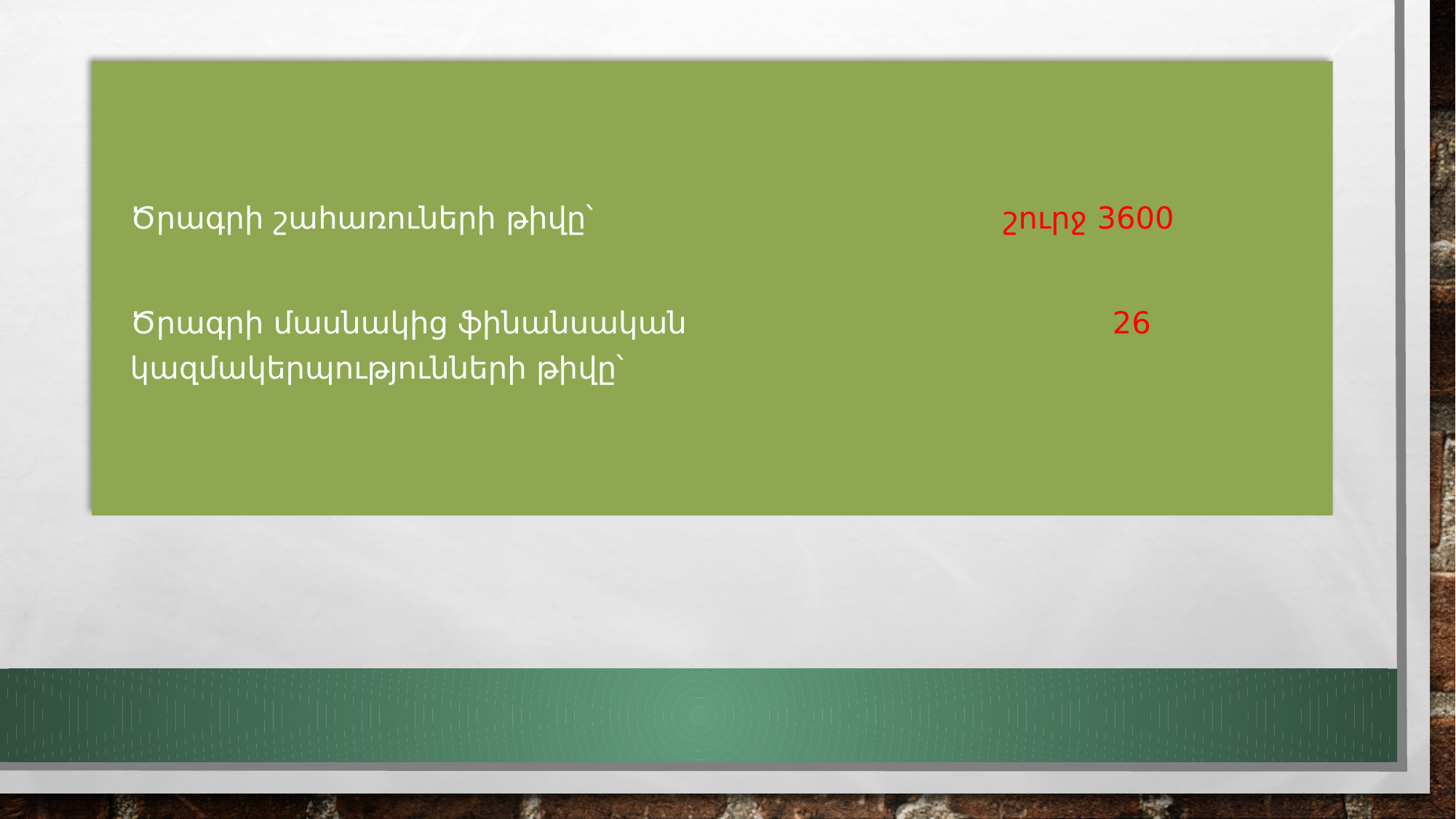

Ծրագրի շահառուների թիվը՝				շուրջ 3600

Ծրագրի մասնակից ֆինանսական			  	26
կազմակերպությունների թիվը՝